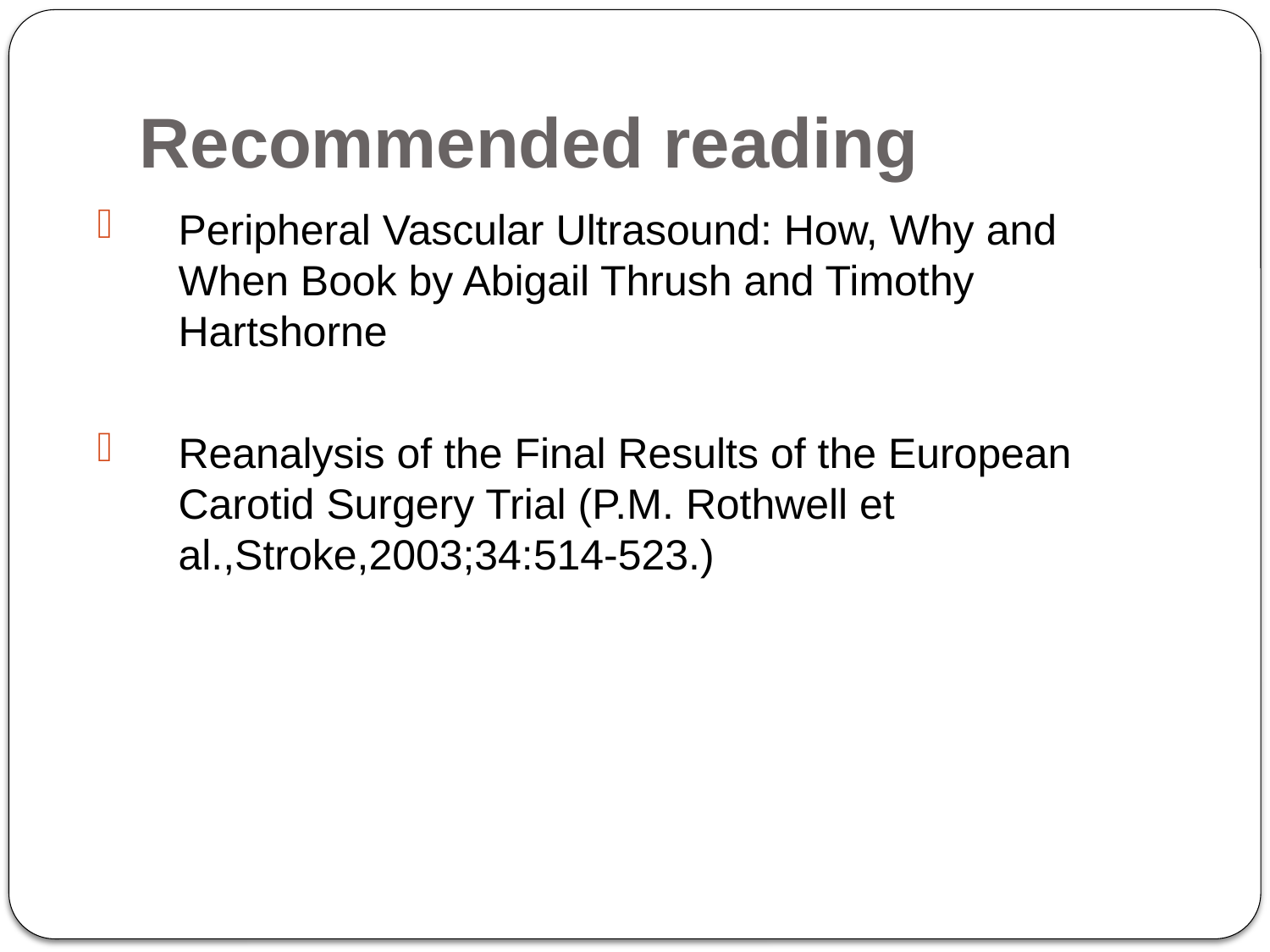

Recommended reading
Peripheral Vascular Ultrasound: How, Why and When Book by Abigail Thrush and Timothy Hartshorne

Reanalysis of the Final Results of the European Carotid Surgery Trial (P.M. Rothwell et al.,Stroke,2003;34:514-523.)